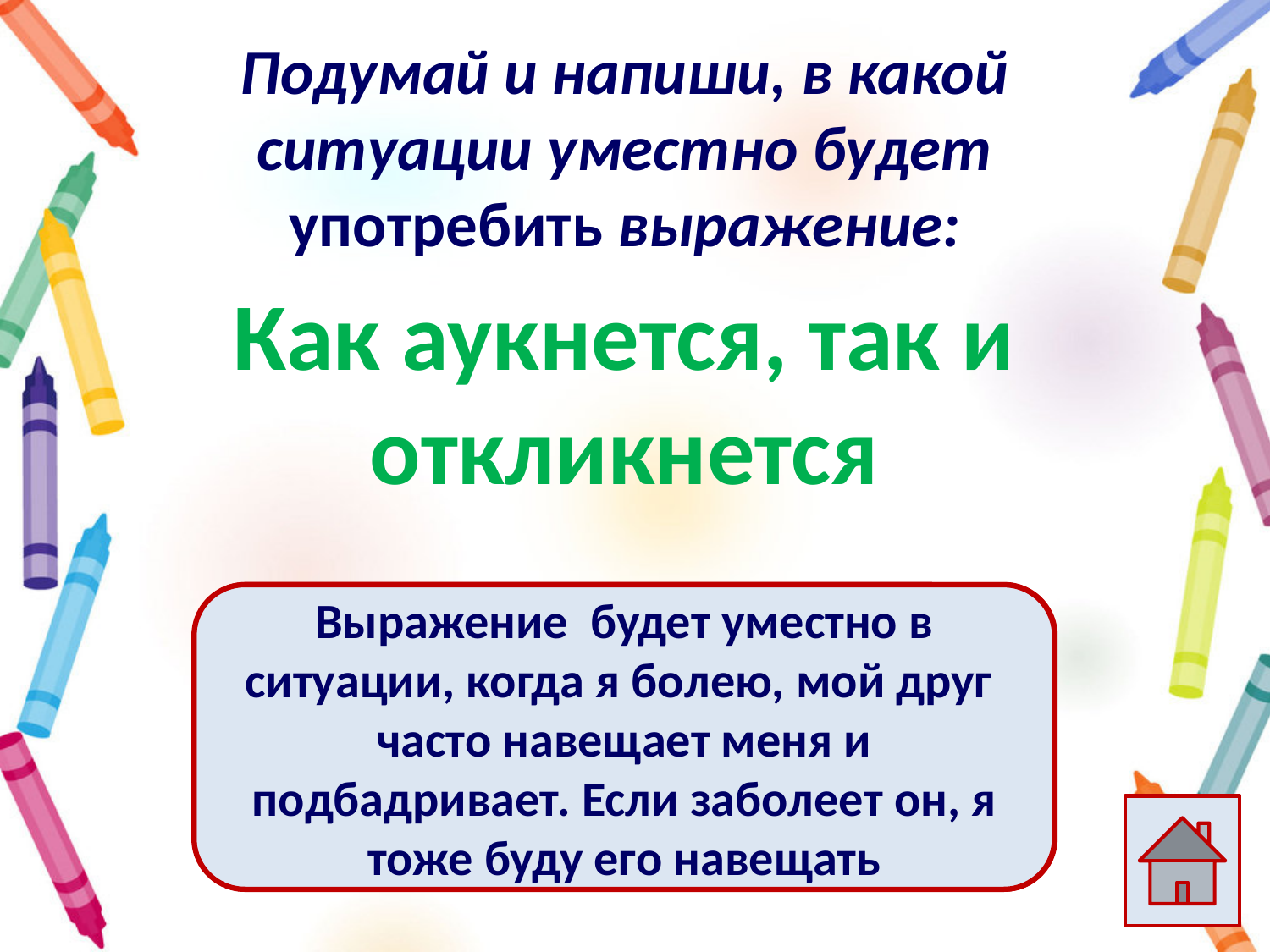

# Подумай и напиши, в какой ситуации уместно будет употребить выражение:
Как аукнется, так и откликнется
Ответ

Выражение  будет уместно в ситуации, когда я болею, мой друг  часто навещает меня и подбадривает. Если заболеет он, я тоже буду его навещать